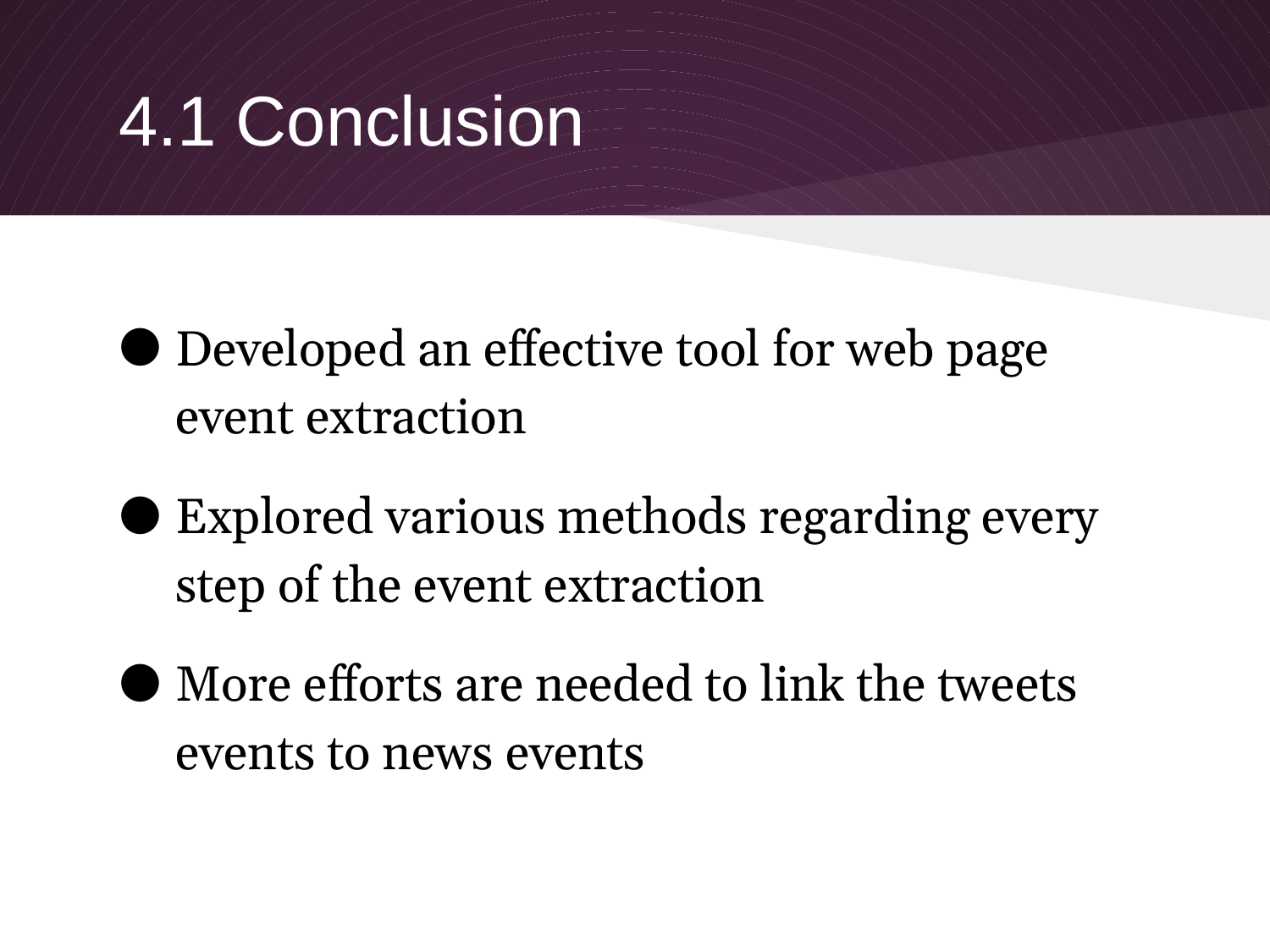

# 4.1 Conclusion
Developed an effective tool for web page event extraction
Explored various methods regarding every step of the event extraction
More efforts are needed to link the tweets events to news events